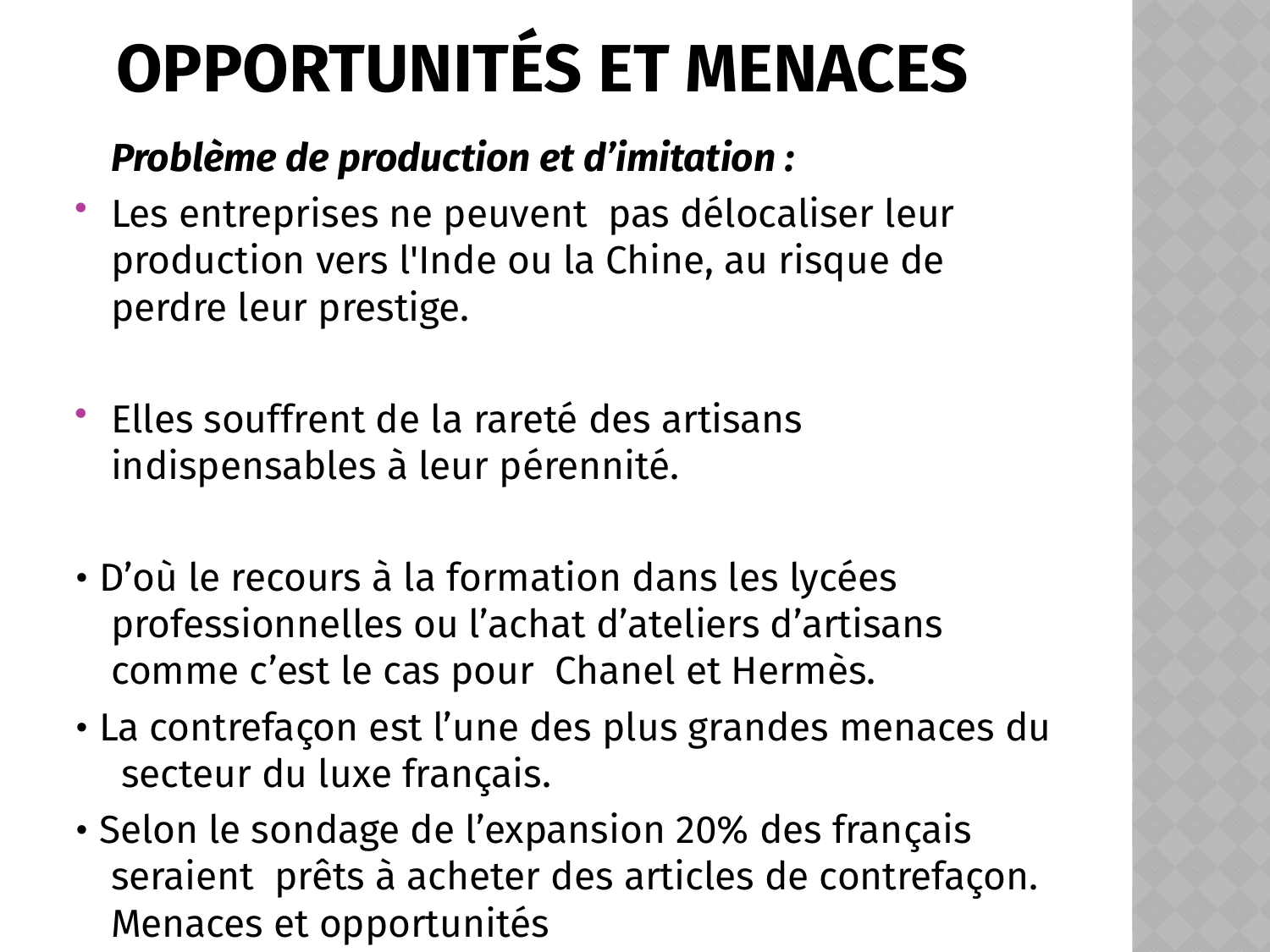

# Opportunités et menaces
	Problème de production et d’imitation :
Les entreprises ne peuvent  pas délocaliser leur production vers l'Inde ou la Chine, au risque de perdre leur prestige.

Elles souffrent de la rareté des artisans indispensables à leur pérennité.

• D’où le recours à la formation dans les lycées professionnelles ou l’achat d’ateliers d’artisans comme c’est le cas pour  Chanel et Hermès.
• La contrefaçon est l’une des plus grandes menaces du  secteur du luxe français.
• Selon le sondage de l’expansion 20% des français seraient  prêts à acheter des articles de contrefaçon. Menaces et opportunités